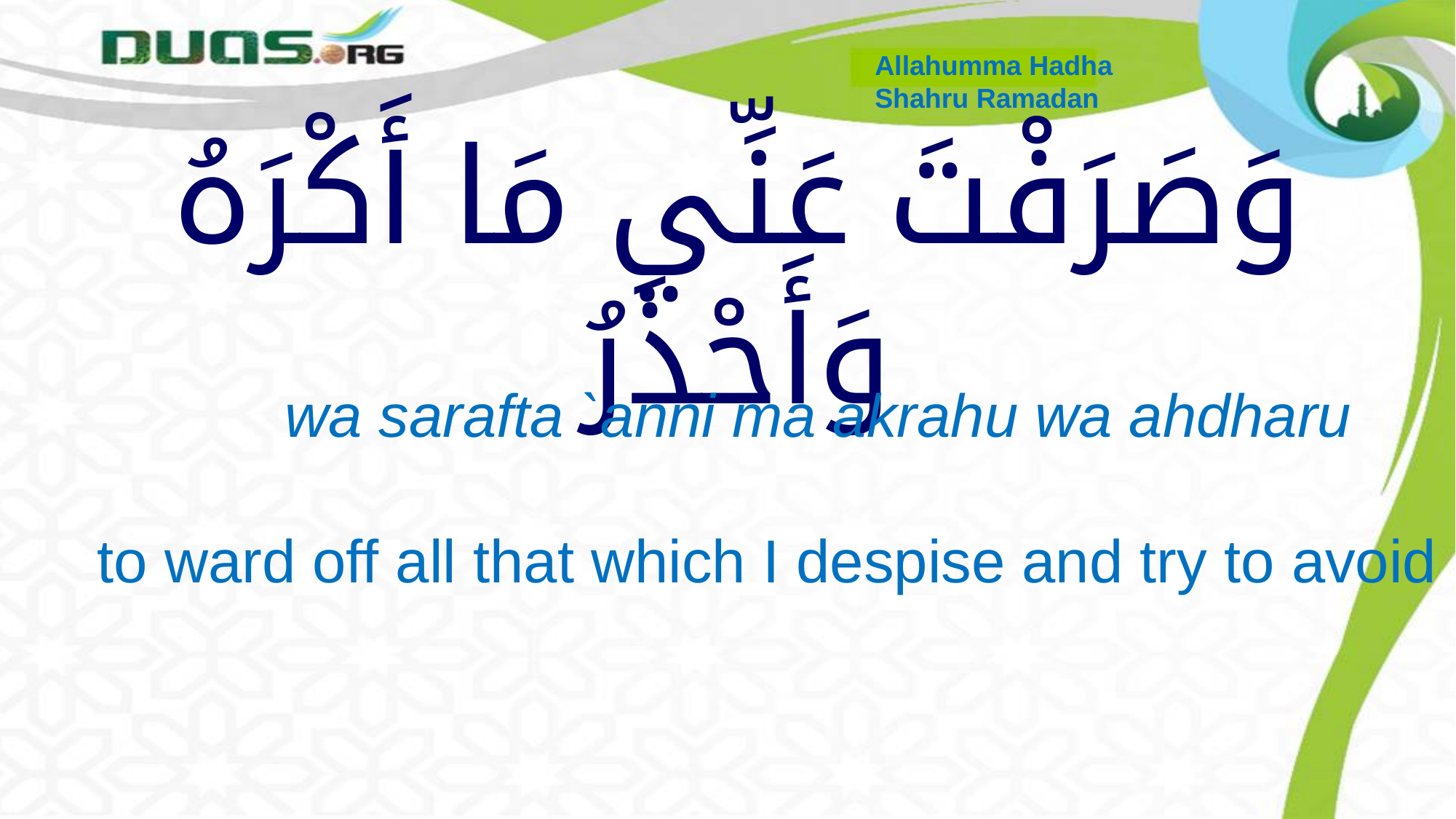

Allahumma Hadha
Shahru Ramadan
# وَصَرَفْتَ عَنِّي مَا أَكْرَهُ وَأَحْذَرُ
      wa sarafta `anni ma akrahu wa ahdharu

to ward off all that which I despise and try to avoid